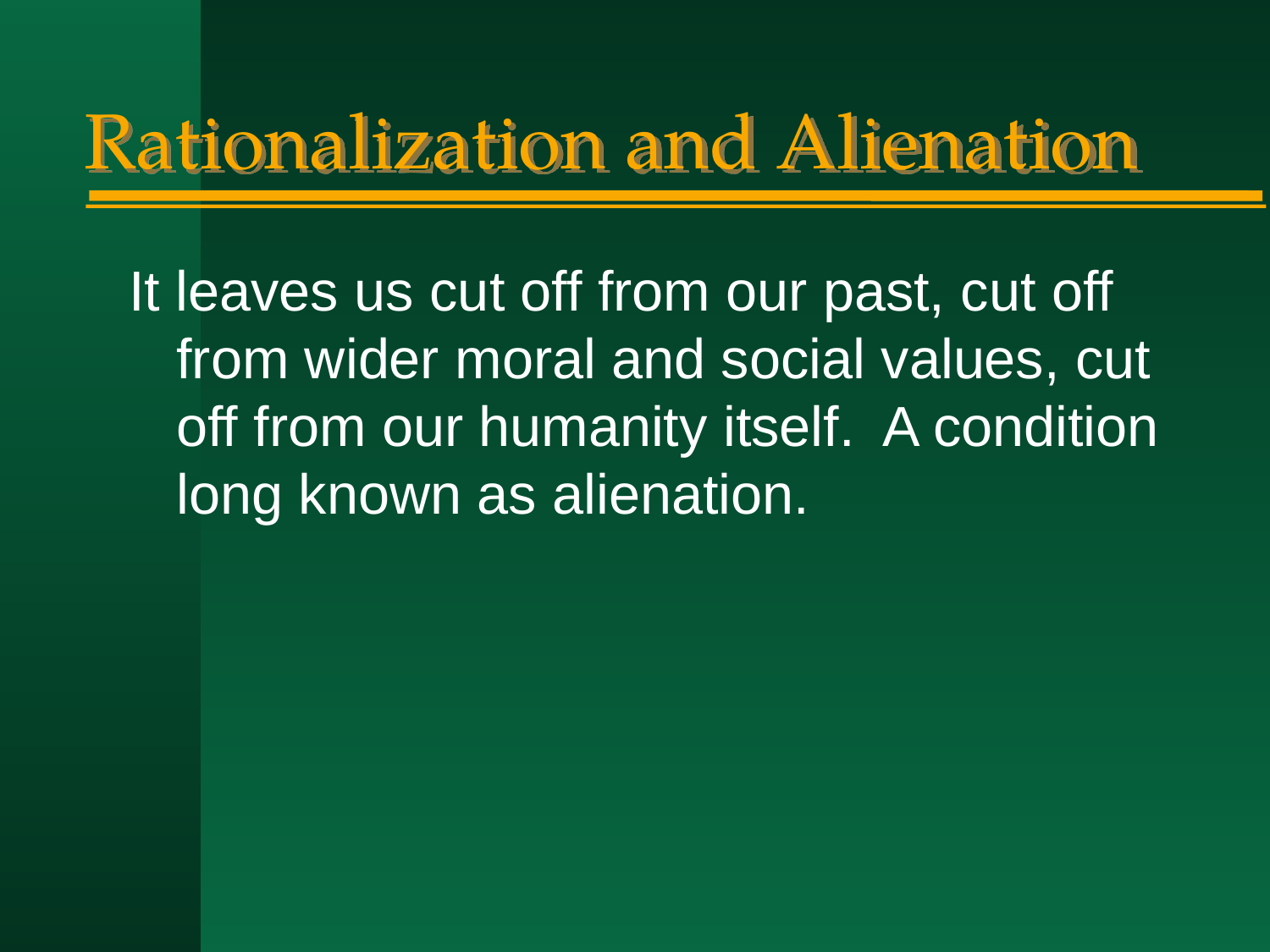

# Rationalization and Alienation
It leaves us cut off from our past, cut off from wider moral and social values, cut off from our humanity itself.  A condition long known as alienation.